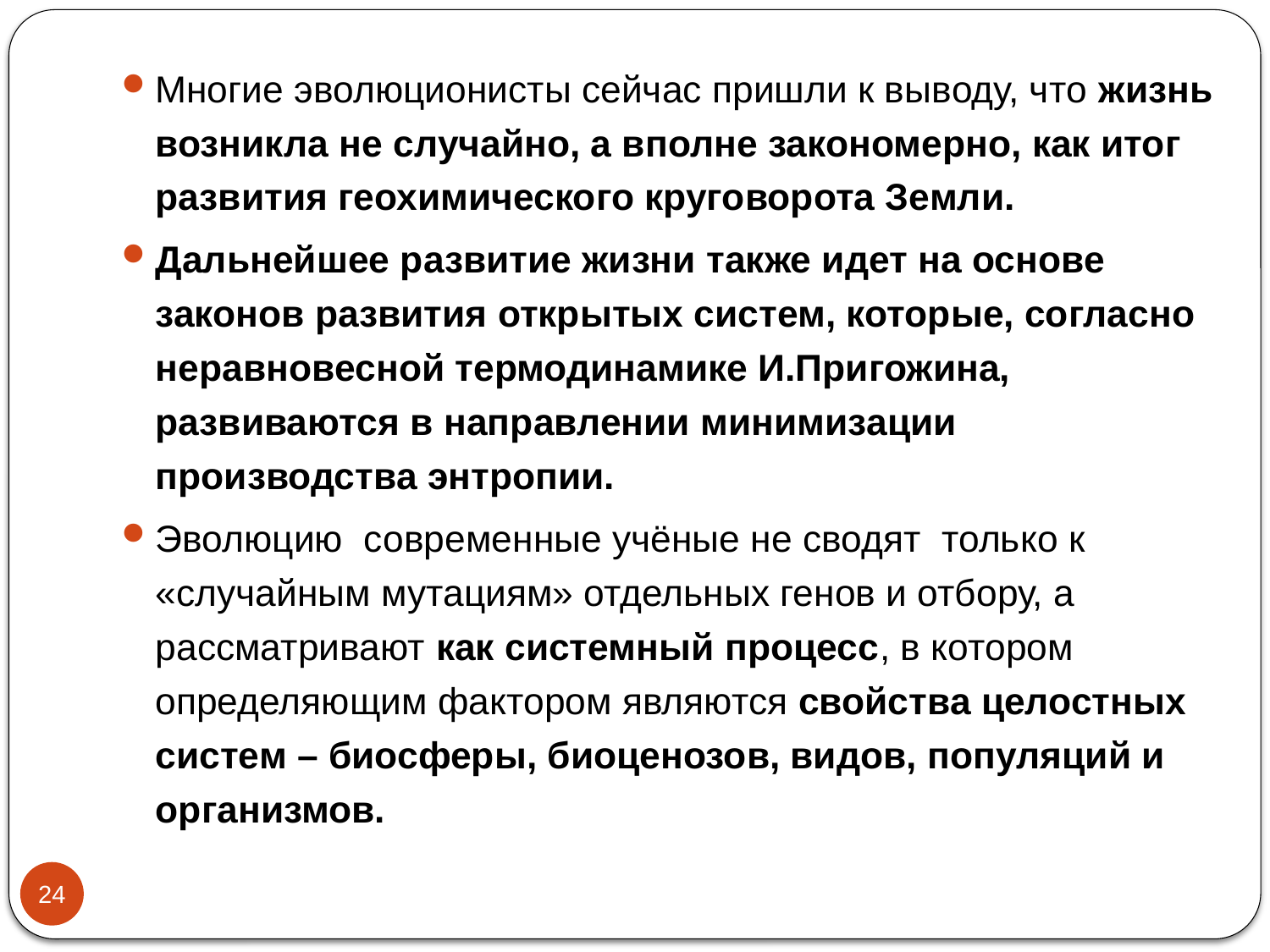

Многие эволюционисты сейчас пришли к выводу, что жизнь возникла не случайно, а вполне закономерно, как итог развития геохимического круговорота Земли.
Дальнейшее развитие жизни также идет на основе законов развития открытых систем, которые, согласно неравновесной термодинамике И.Пригожина, развиваются в направлении минимизации производства энтропии.
Эволюцию  современные учёные не сводят  только к «случайным мутациям» отдельных генов и отбору, а  рассматривают как системный процесс, в котором определяющим фактором являются свойства целостных систем – биосферы, биоценозов, видов, популяций и организмов.
24